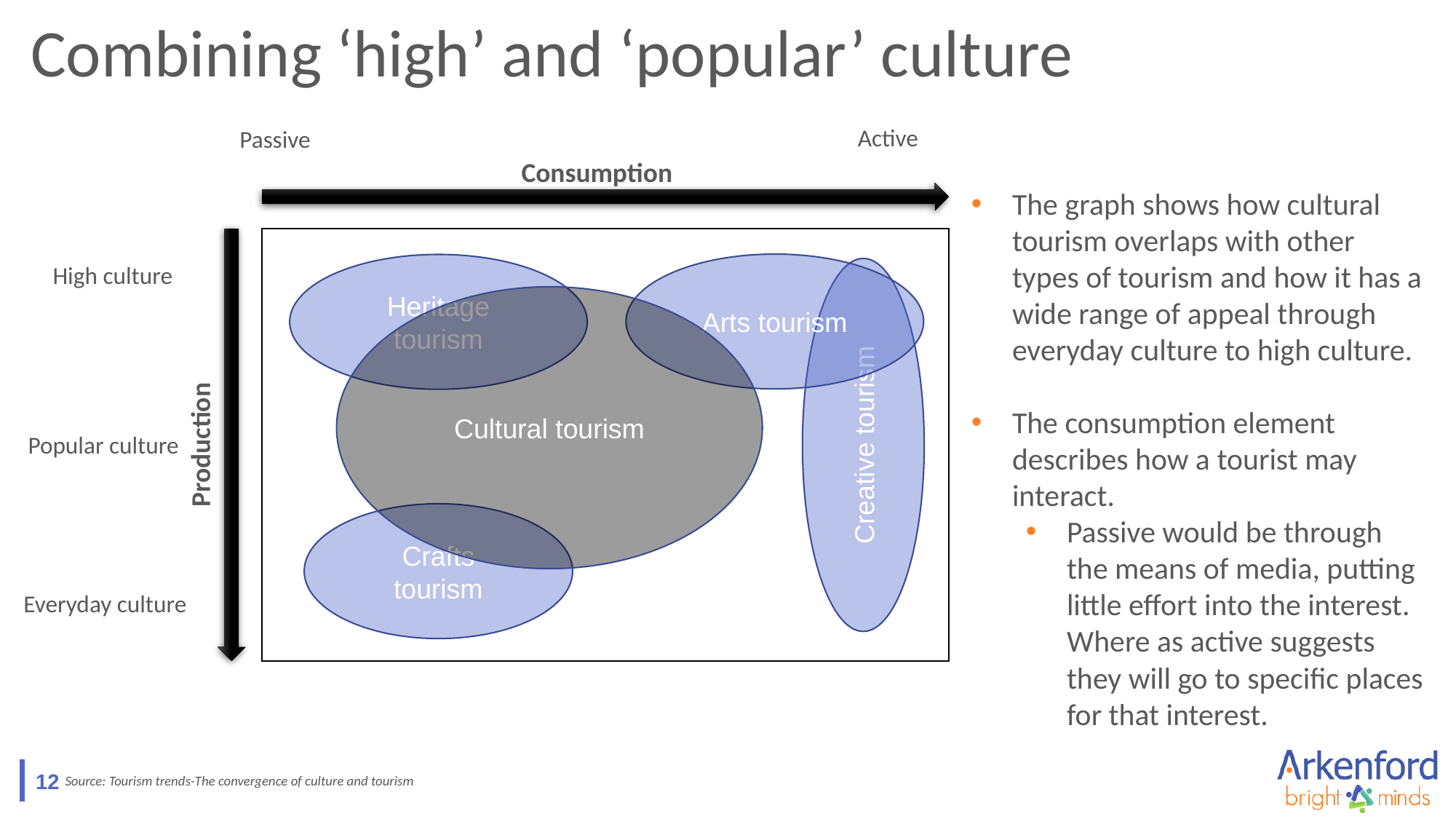

# Combining ‘high’ and ‘popular’ culture
Active
Passive
Consumption
The graph shows how cultural tourism overlaps with other types of tourism and how it has a wide range of appeal through everyday culture to high culture.

The consumption element describes how a tourist may interact.
Passive would be through the means of media, putting little effort into the interest. Where as active suggests they will go to specific places for that interest.

Arts tourism
High culture
Heritage tourism
Creative tourism
Cultural tourism
Production
Popular culture

Crafts tourism
Everyday culture
12
Source: Tourism trends-The convergence of culture and tourism